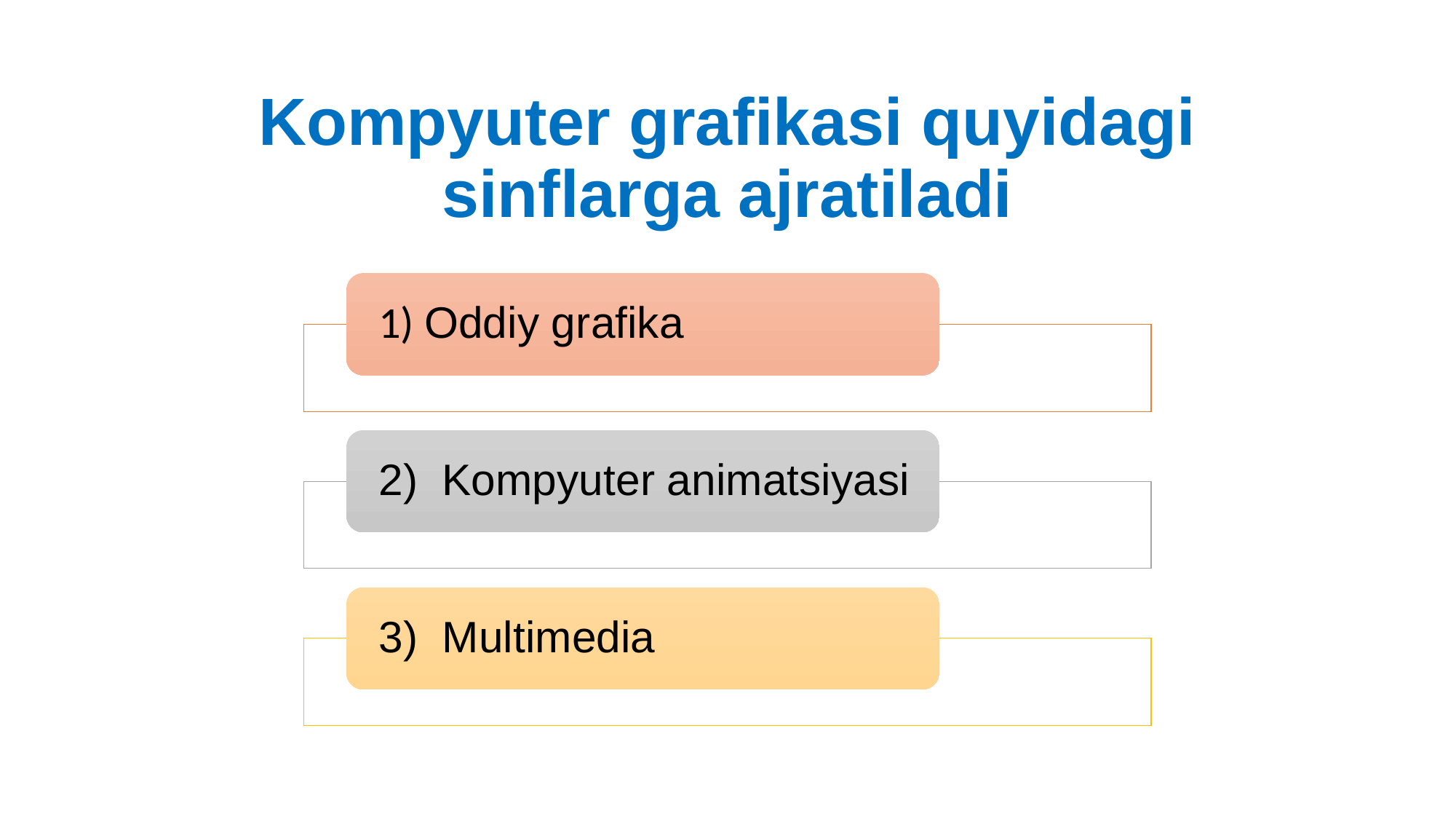

# Kompyuter grafikasi quyidagi sinflarga ajratiladi
1) Oddiy grafika
2)  Kompyuter animatsiyasi
3)  Multimedia